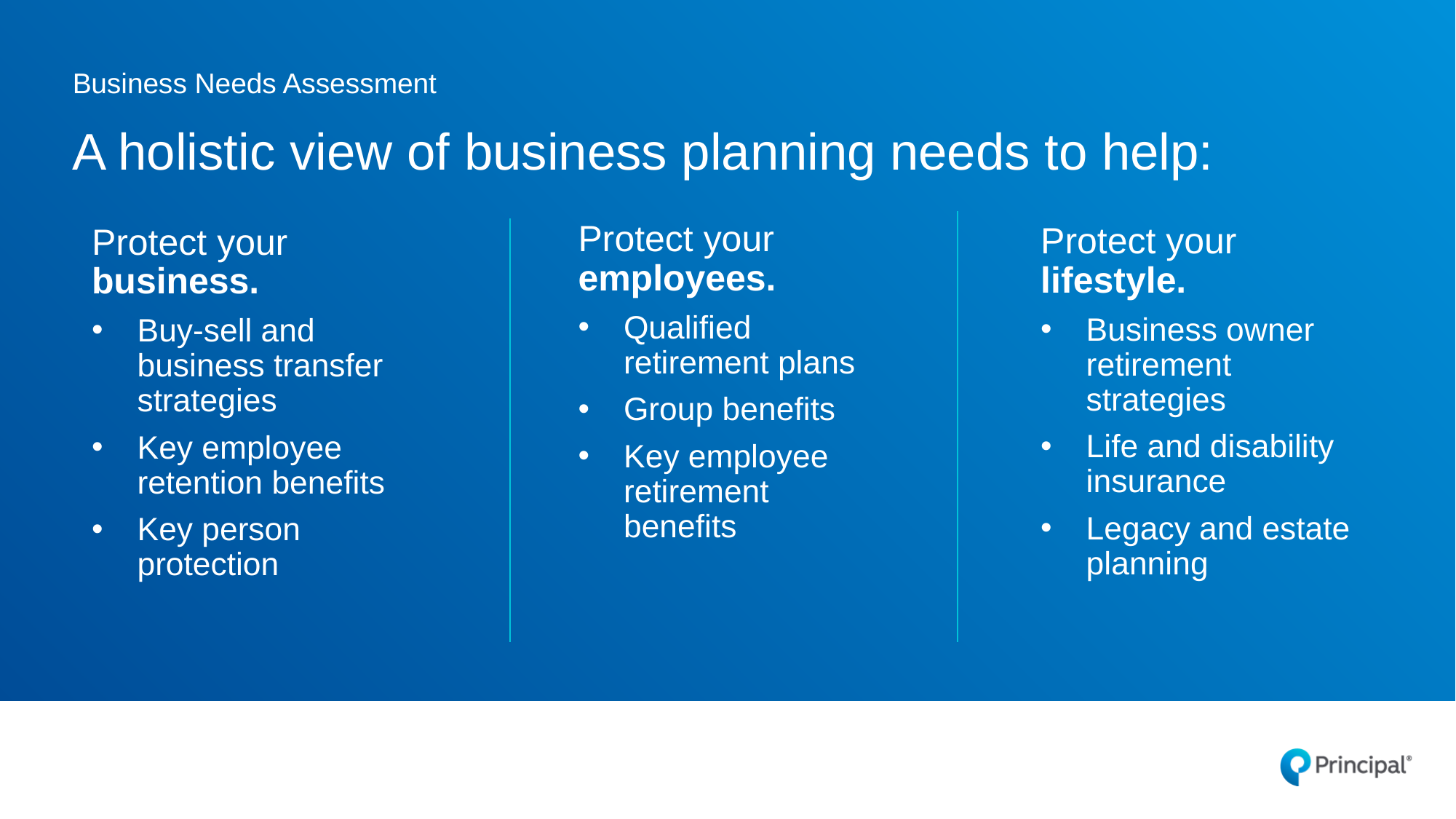

# Business Needs Assessment A holistic view of business planning needs to help:
Protect your employees.
Qualified retirement plans
Group benefits
Key employee retirement benefits

Protect your lifestyle.
Business owner retirement strategies
Life and disability insurance
Legacy and estate planning

Protect your business.
Buy-sell and business transfer strategies
Key employee retention benefits
Key person protection